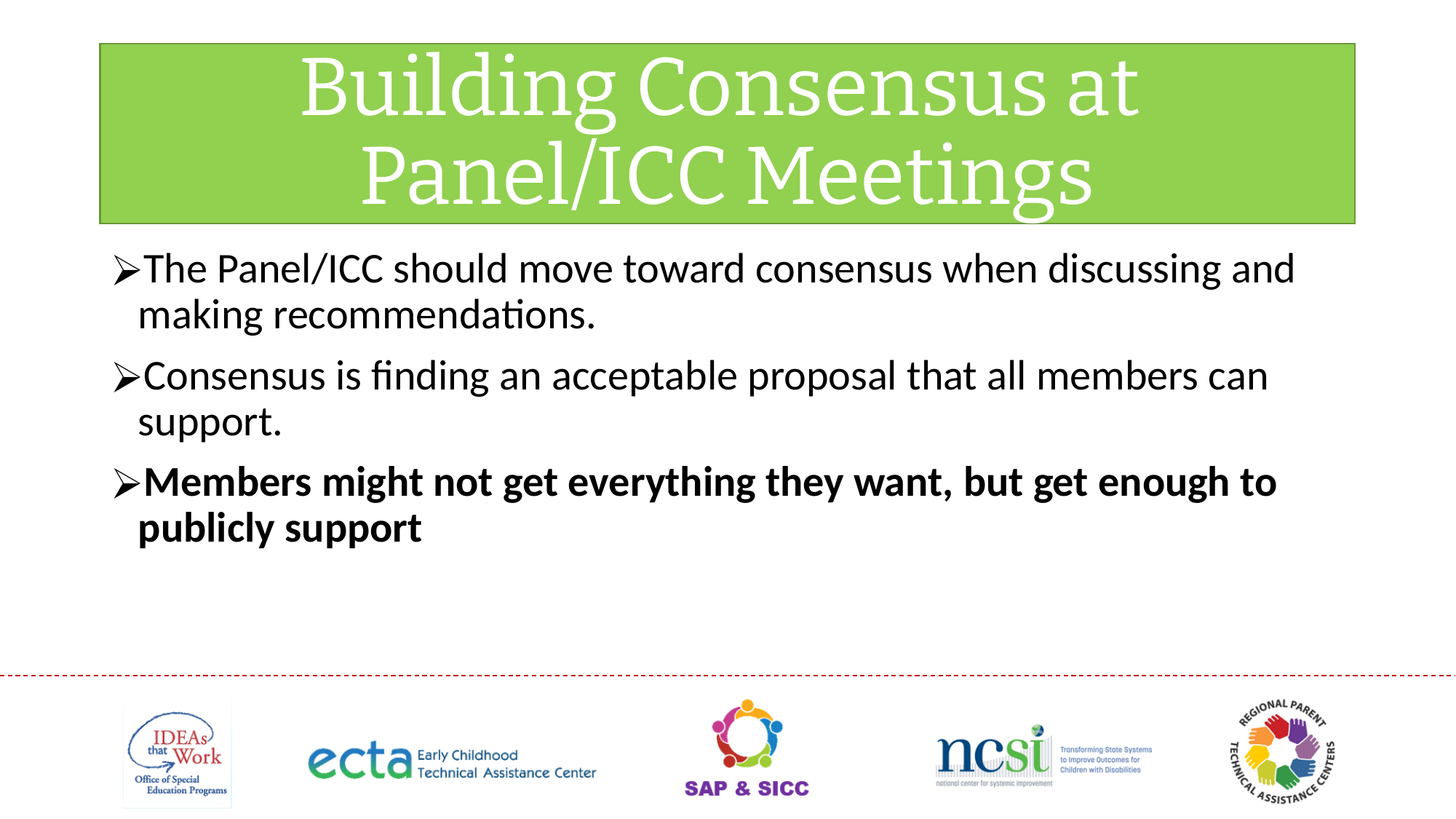

# Building Consensus at Panel/ICC Meetings
The Panel/ICC should move toward consensus when discussing and making recommendations.
Consensus is finding an acceptable proposal that all members can support.
Members might not get everything they want, but get enough to publicly support